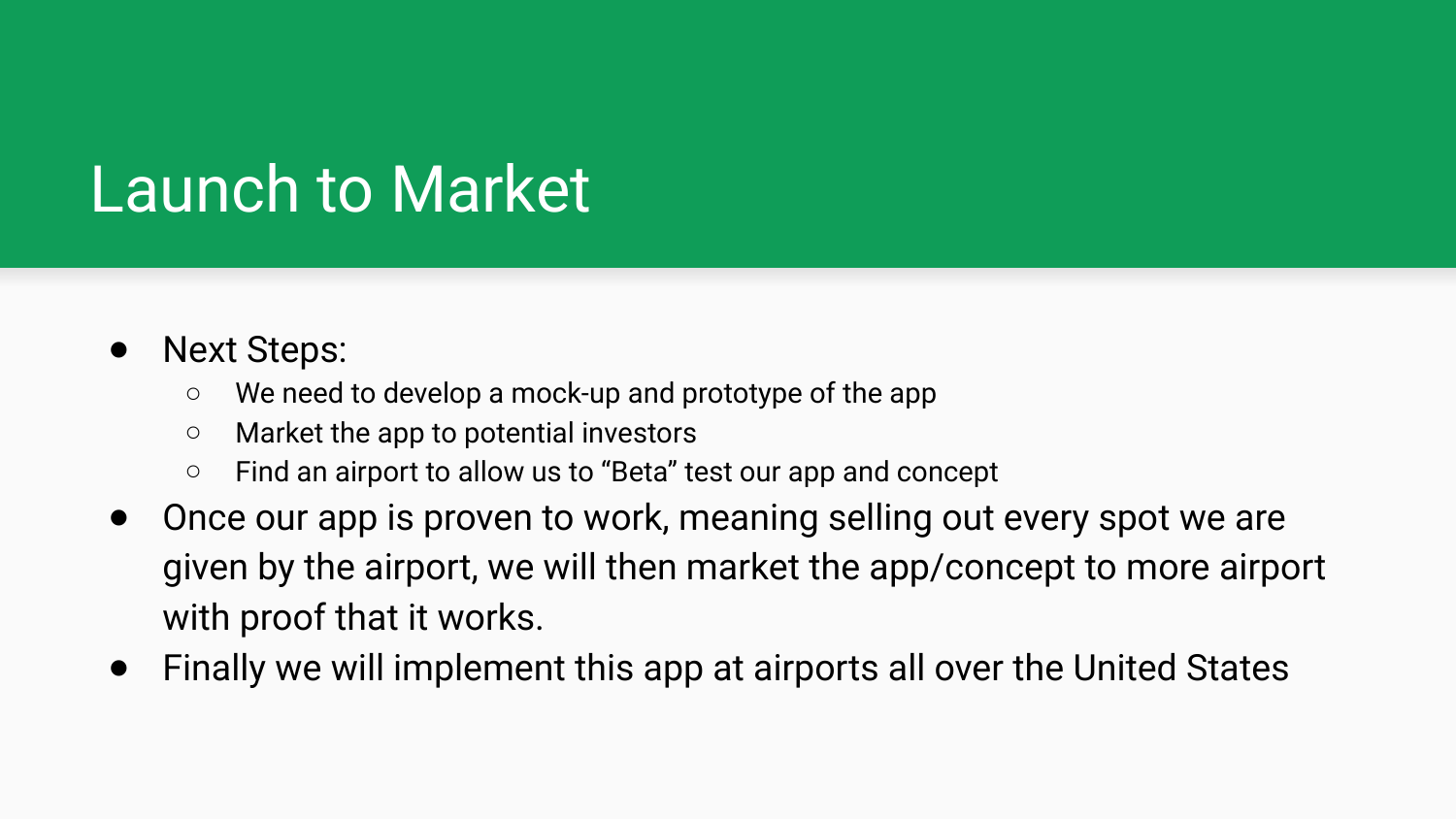

# Launch to Market
Next Steps:
We need to develop a mock-up and prototype of the app
Market the app to potential investors
Find an airport to allow us to “Beta” test our app and concept
Once our app is proven to work, meaning selling out every spot we are given by the airport, we will then market the app/concept to more airport with proof that it works.
Finally we will implement this app at airports all over the United States